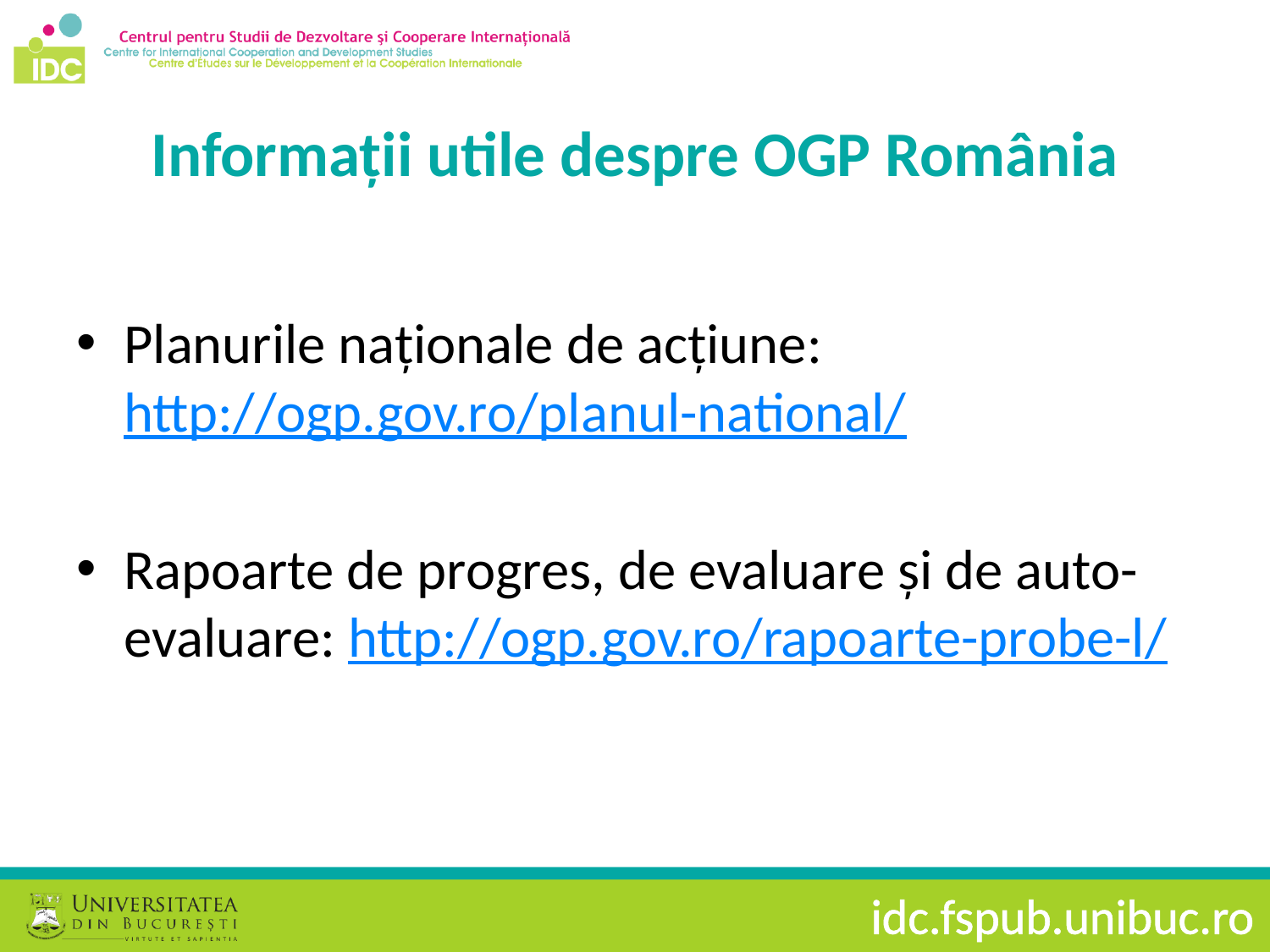

# Informații utile despre OGP România

Planurile naționale de acțiune: http://ogp.gov.ro/planul-national/

Rapoarte de progres, de evaluare și de auto-evaluare: http://ogp.gov.ro/rapoarte-probe-l/